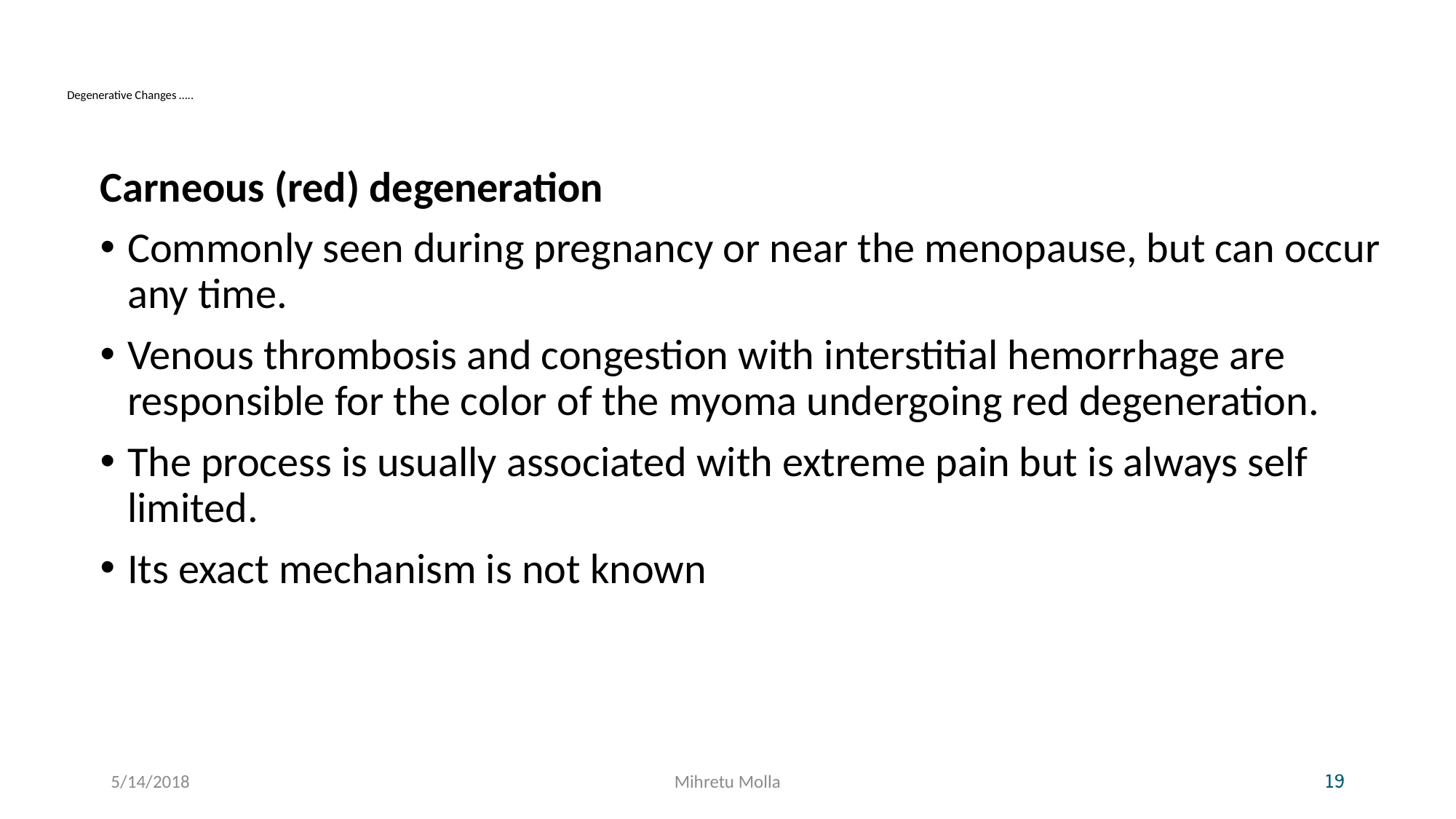

# Degenerative Changes …..
Carneous (red) degeneration
Commonly seen during pregnancy or near the menopause, but can occur any time.
Venous thrombosis and congestion with interstitial hemorrhage are responsible for the color of the myoma undergoing red degeneration.
The process is usually associated with extreme pain but is always self limited.
Its exact mechanism is not known

5/14/2018
Mihretu Molla
19